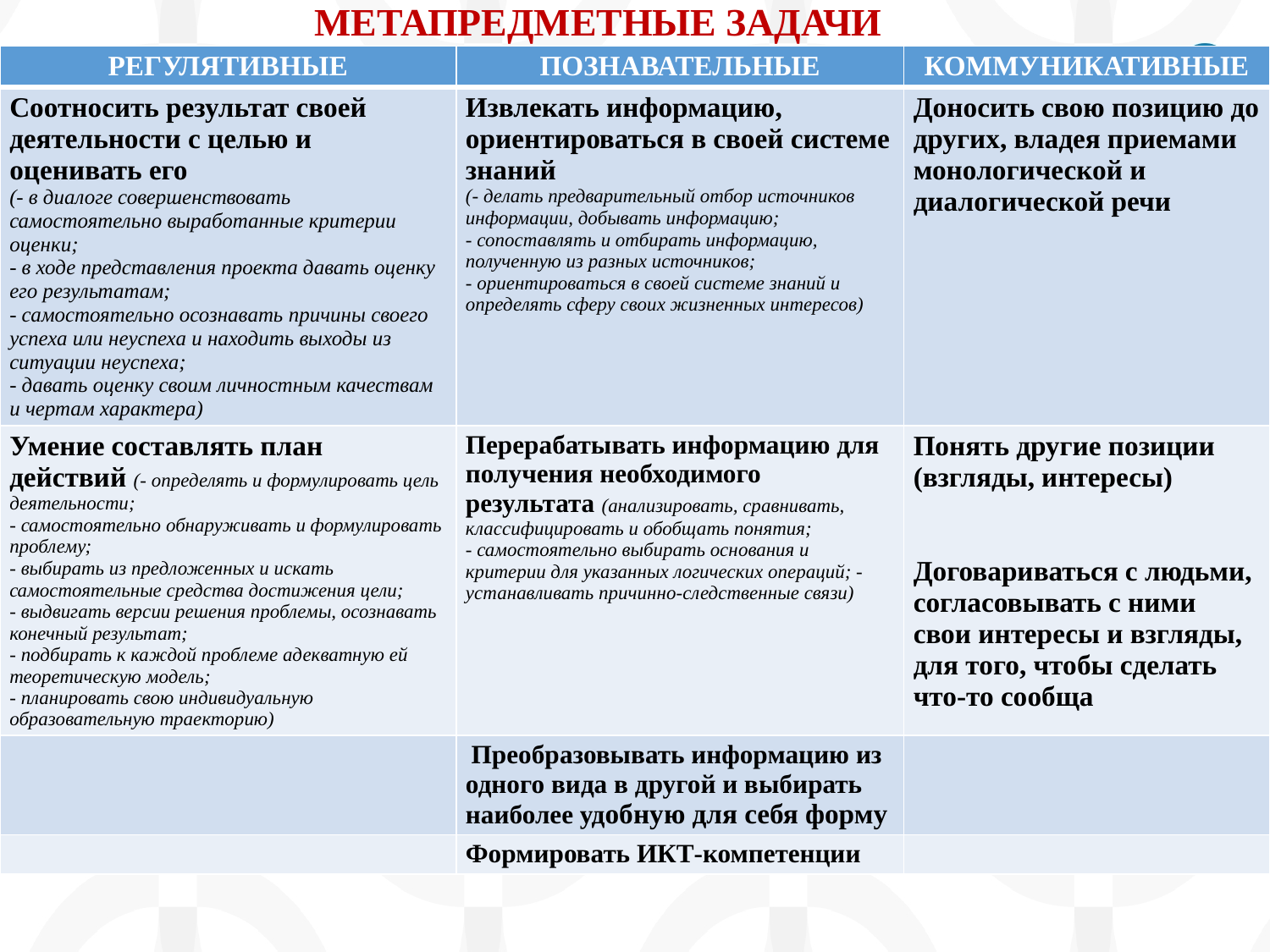

МЕТАПРЕДМЕТНЫЕ ЗАДАЧИ
| РЕГУЛЯТИВНЫЕ | ПОЗНАВАТЕЛЬНЫЕ | КОММУНИКАТИВНЫЕ |
| --- | --- | --- |
| Соотносить результат своей деятельности с целью и оценивать его (- в диалоге совершенствовать самостоятельно выработанные критерии оценки; - в ходе представления проекта давать оценку его результатам; - самостоятельно осознавать причины своего успеха или неуспеха и находить выходы из ситуации неуспеха; - давать оценку своим личностным качествам и чертам характера) | Извлекать информацию, ориентироваться в своей системе знаний (- делать предварительный отбор источников информации, добывать информацию; - сопоставлять и отбирать информацию, полученную из разных источников; - ориентироваться в своей системе знаний и определять сферу своих жизненных интересов) | Доносить свою позицию до других, владея приемами монологической и диалогической речи |
| Умение составлять план действий (- определять и формулировать цель деятельности; - самостоятельно обнаруживать и формулировать проблему; - выбирать из предложенных и искать самостоятельные средства достижения цели; - выдвигать версии решения проблемы, осознавать конечный результат; - подбирать к каждой проблеме адекватную ей теоретическую модель; - планировать свою индивидуальную образовательную траекторию) | Перерабатывать информацию для получения необходимого результата (анализировать, сравнивать, классифицировать и обобщать понятия; - самостоятельно выбирать основания и критерии для указанных логических операций; - устанавливать причинно-следственные связи) | Понять другие позиции (взгляды, интересы) Договариваться с людьми, согласовывать с ними свои интересы и взгляды, для того, чтобы сделать что-то сообща |
|  | Преобразовывать информацию из одного вида в другой и выбирать наиболее удобную для себя форму |  |
|  | Формировать ИКТ-компетенции |  |